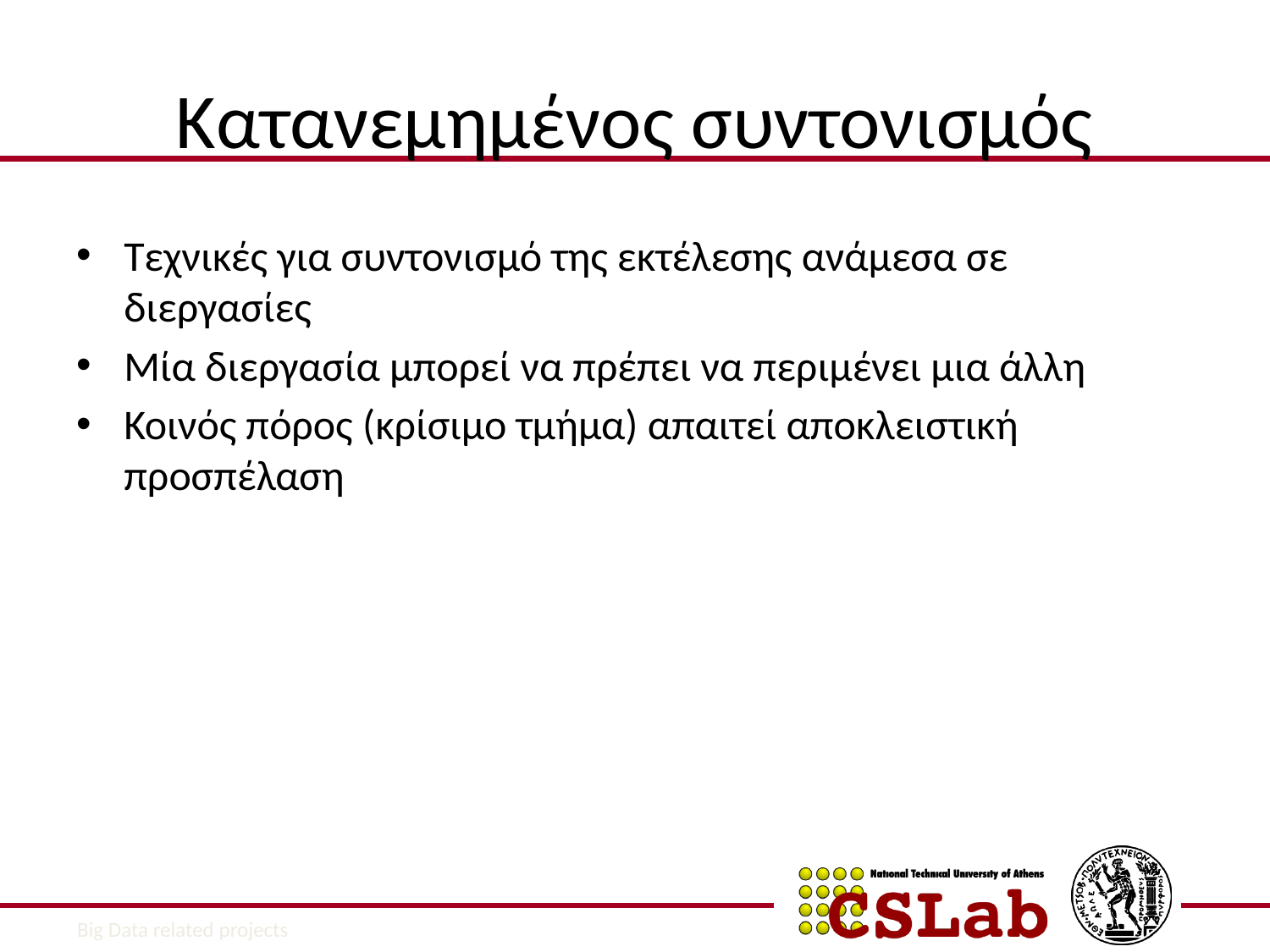

# Κατανεμημένος συντονισμός
Τεχνικές για συντονισμό της εκτέλεσης ανάμεσα σε διεργασίες
Μία διεργασία μπορεί να πρέπει να περιμένει μια άλλη
Κοινός πόρος (κρίσιμο τμήμα) απαιτεί αποκλειστική προσπέλαση